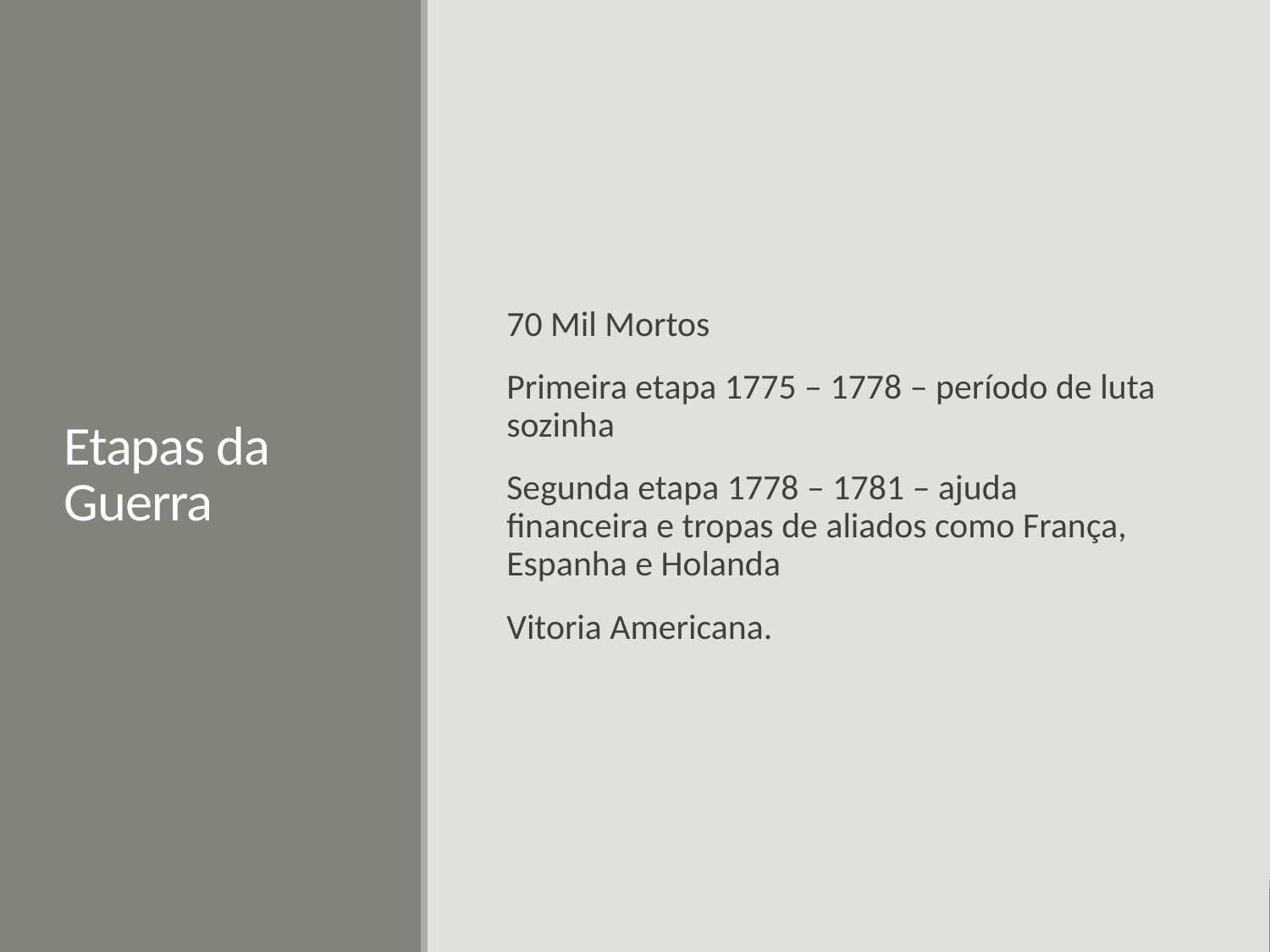

# Etapas da Guerra
70 Mil Mortos
Primeira etapa 1775 – 1778 – período de luta sozinha
Segunda etapa 1778 – 1781 – ajuda financeira e tropas de aliados como França, Espanha e Holanda
Vitoria Americana.